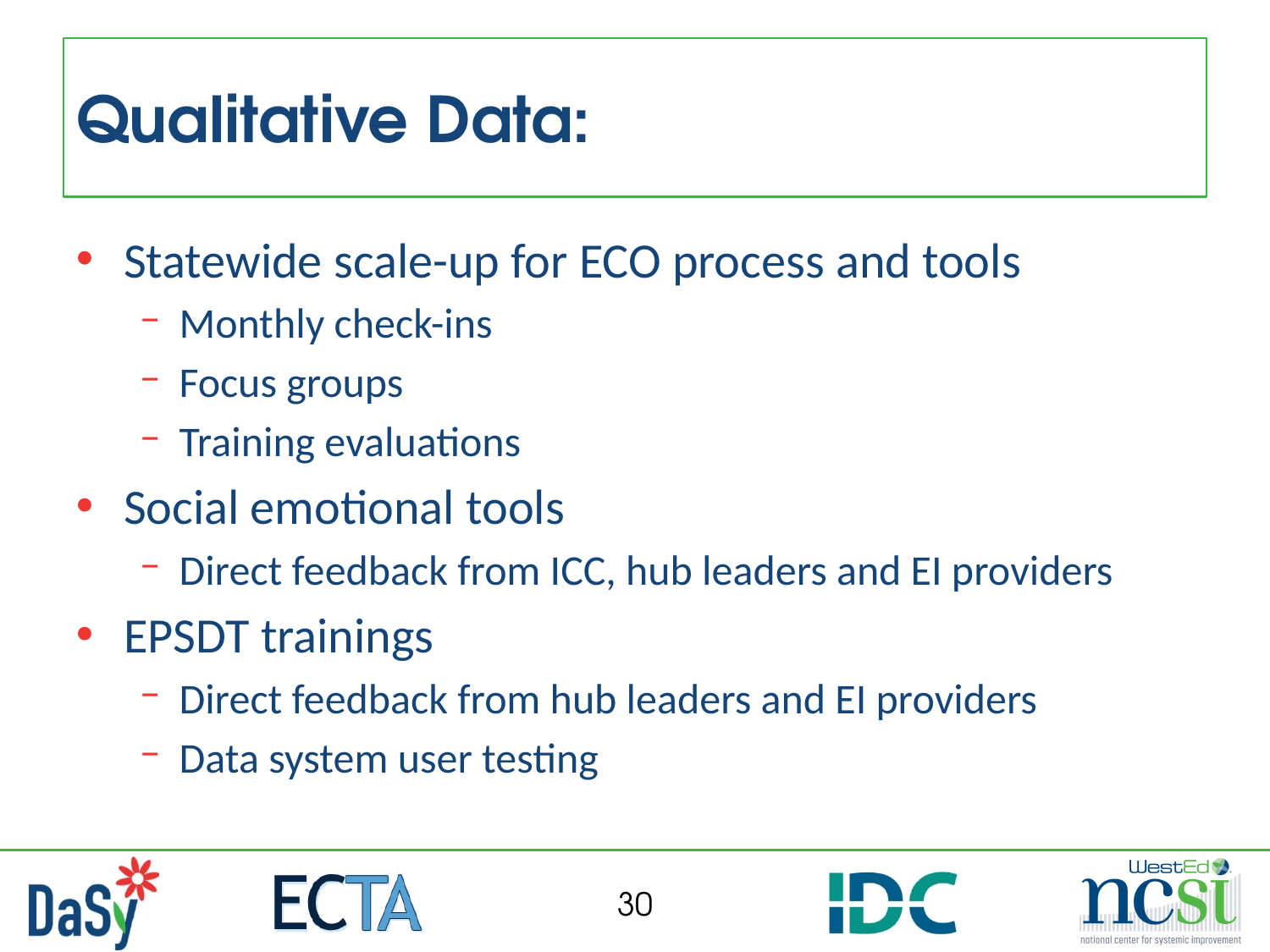

# Qualitative Data:
Statewide scale-up for ECO process and tools
Monthly check-ins
Focus groups
Training evaluations
Social emotional tools
Direct feedback from ICC, hub leaders and EI providers
EPSDT trainings
Direct feedback from hub leaders and EI providers
Data system user testing
30